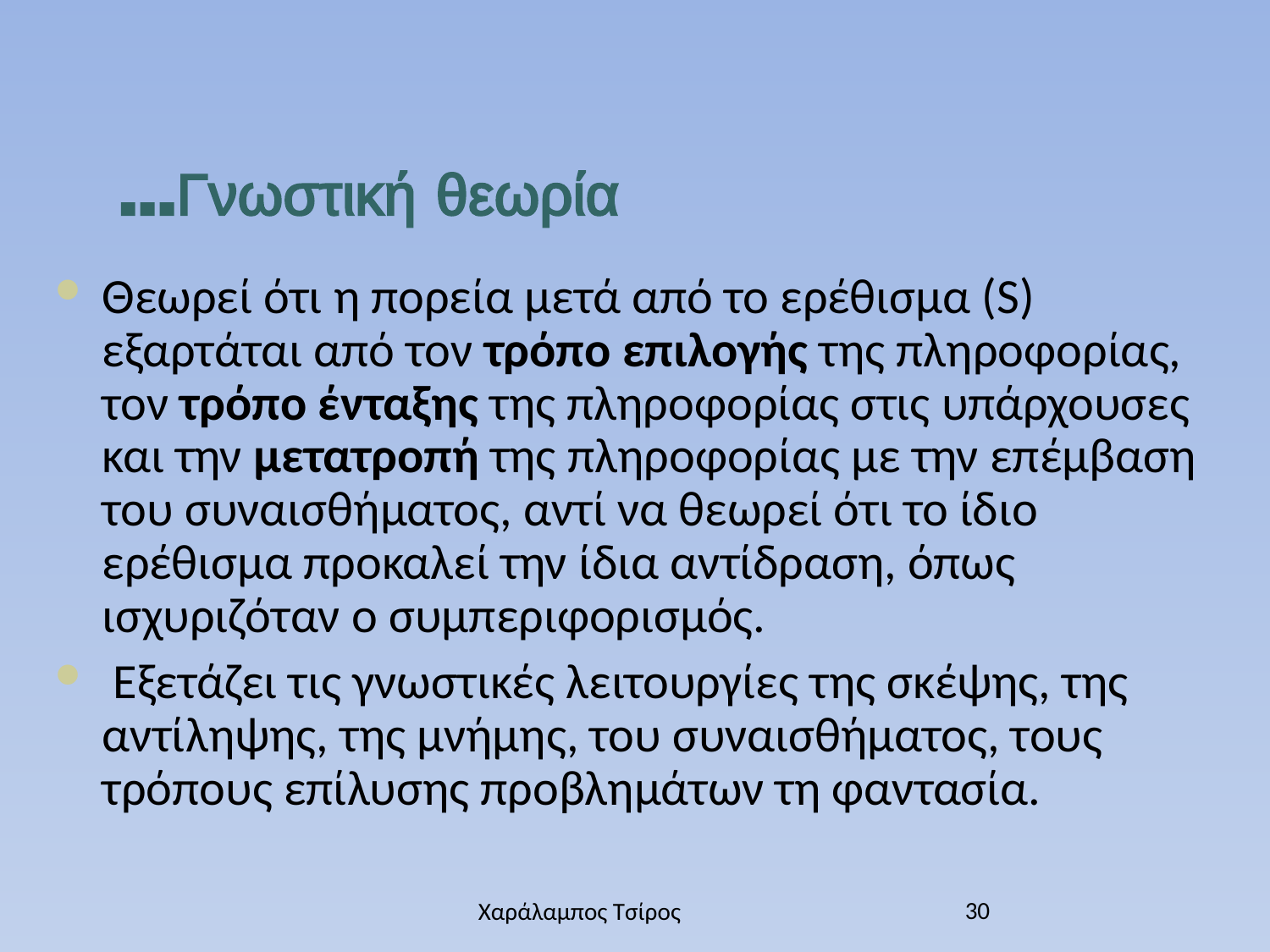

…Γνωστική θεωρία
Θεωρεί ότι η πορεία μετά από το ερέθισμα (S) εξαρτάται από τον τρόπο επιλογής της πληροφορίας, τον τρόπο ένταξης της πληροφορίας στις υπάρχουσες και την μετατροπή της πληροφορίας με την επέμβαση του συναισθήματος, αντί να θεωρεί ότι το ίδιο ερέθισμα προκαλεί την ίδια αντίδραση, όπως ισχυριζόταν ο συμπεριφορισμός.
 Εξετάζει τις γνωστικές λειτουργίες της σκέψης, της αντίληψης, της μνήμης, του συναισθήματος, τους τρόπους επίλυσης προβλημάτων τη φαντασία.
30
Χαράλαμπος Τσίρος